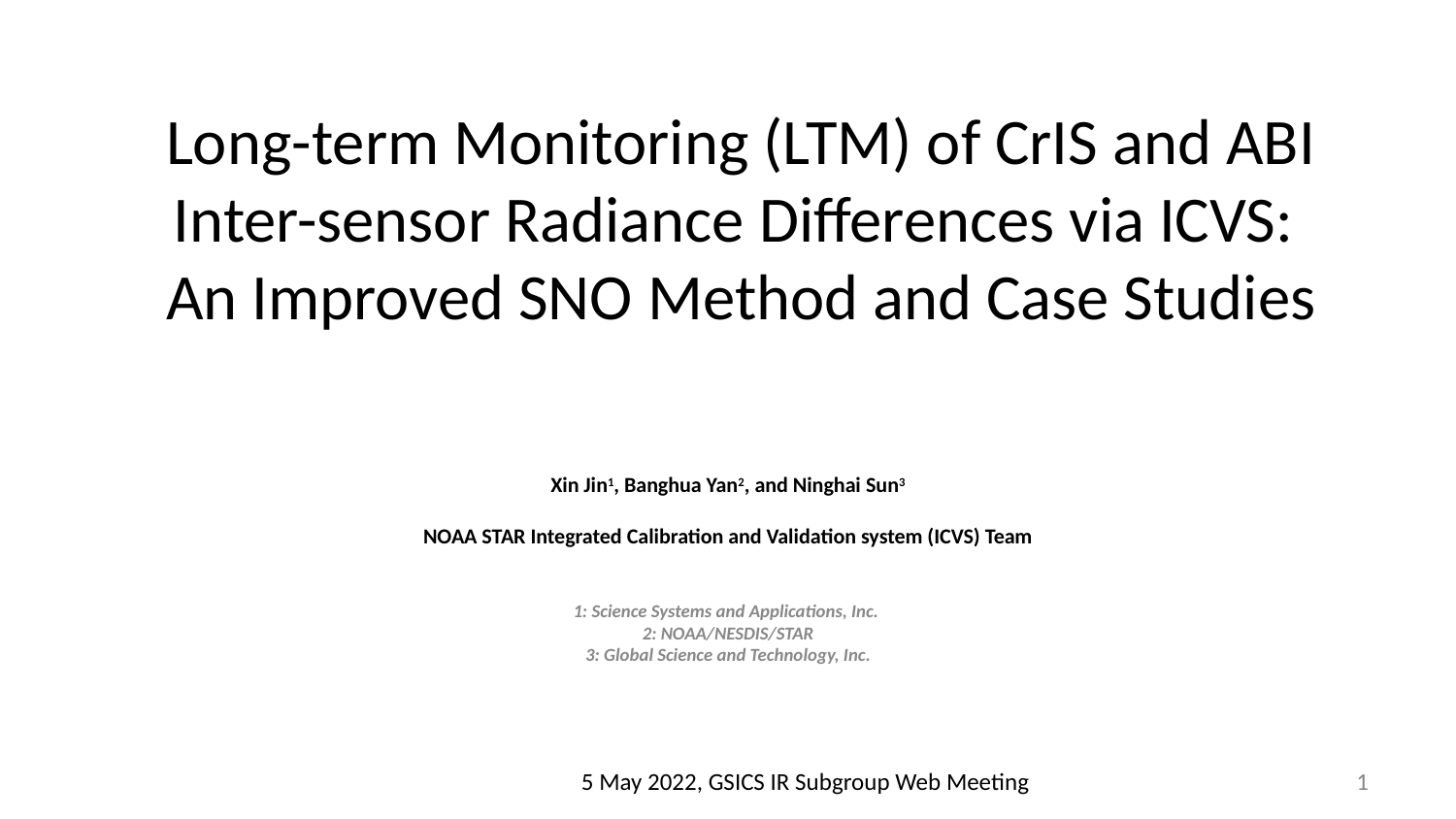

# Long-term Monitoring (LTM) of CrIS and ABI Inter-sensor Radiance Differences via ICVS: An Improved SNO Method and Case Studies
Xin Jin1, Banghua Yan2, and Ninghai Sun3

NOAA STAR Integrated Calibration and Validation system (ICVS) Team

1: Science Systems and Applications, Inc.
2: NOAA/NESDIS/STAR
3: Global Science and Technology, Inc.
5 May 2022, GSICS IR Subgroup Web Meeting
1